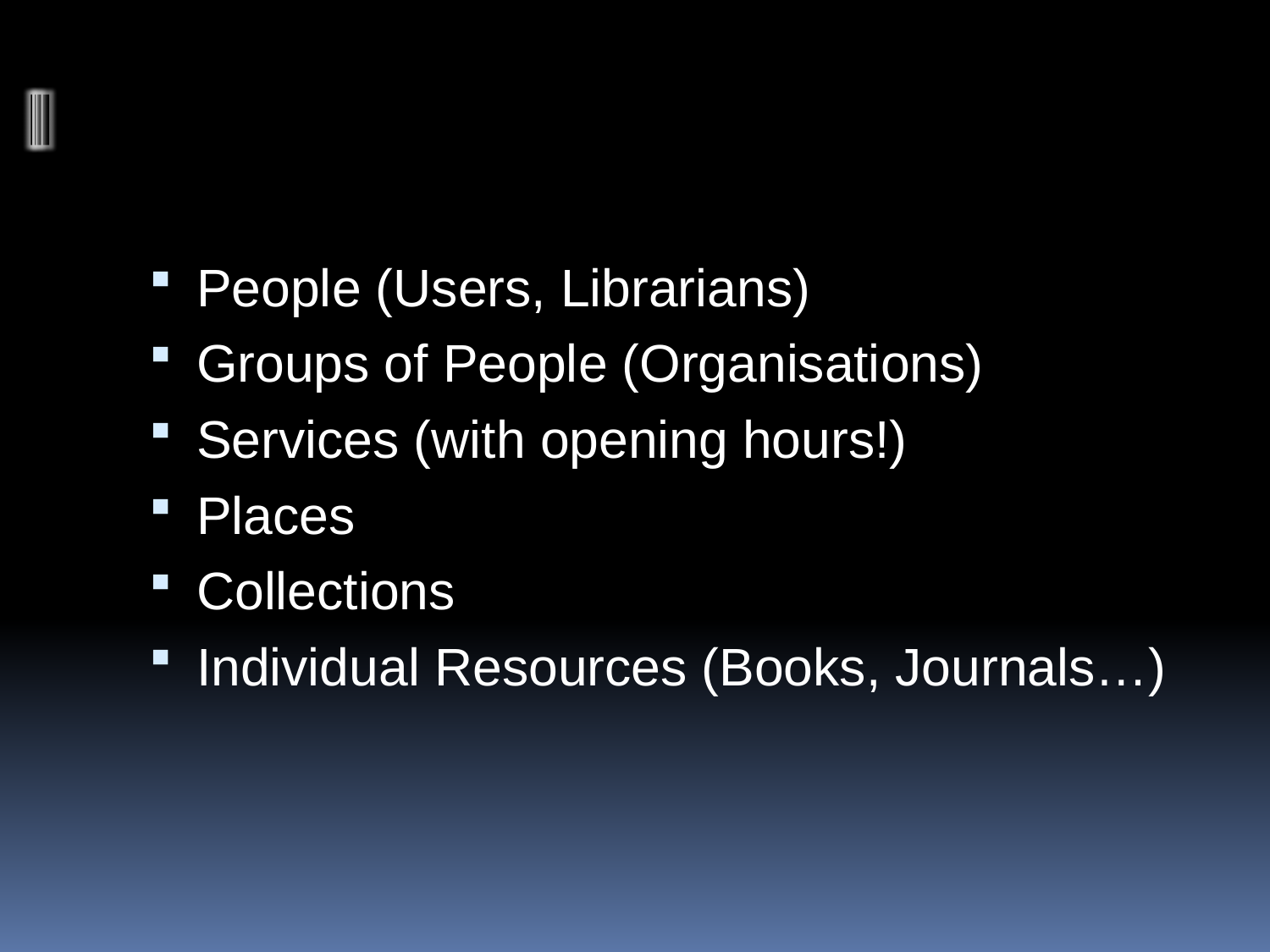

#
People (Users, Librarians)
Groups of People (Organisations)
Services (with opening hours!)
Places
Collections
Individual Resources (Books, Journals…)